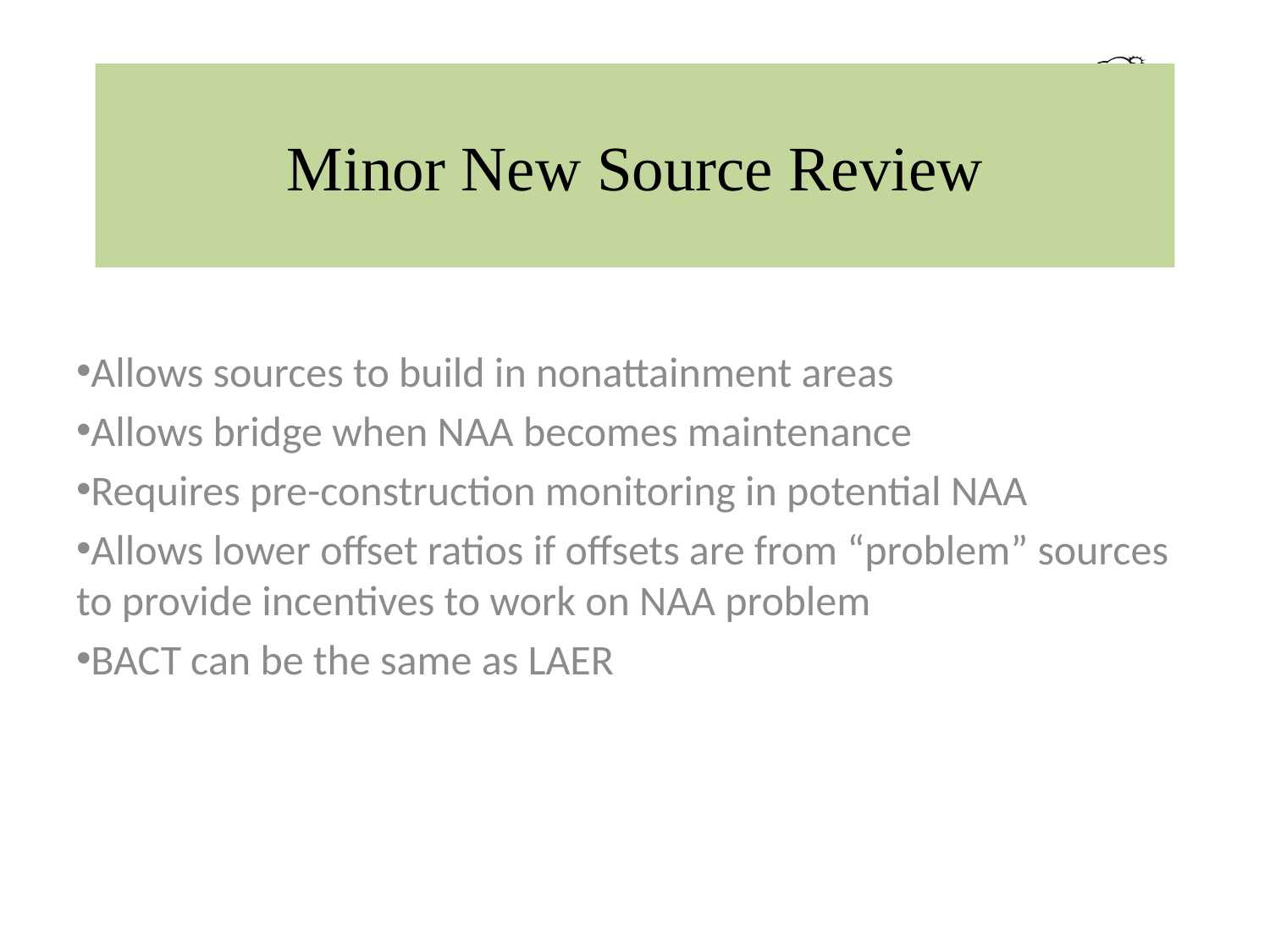

# Minor New Source Review
Allows sources to build in nonattainment areas
Allows bridge when NAA becomes maintenance
Requires pre-construction monitoring in potential NAA
Allows lower offset ratios if offsets are from “problem” sources to provide incentives to work on NAA problem
BACT can be the same as LAER